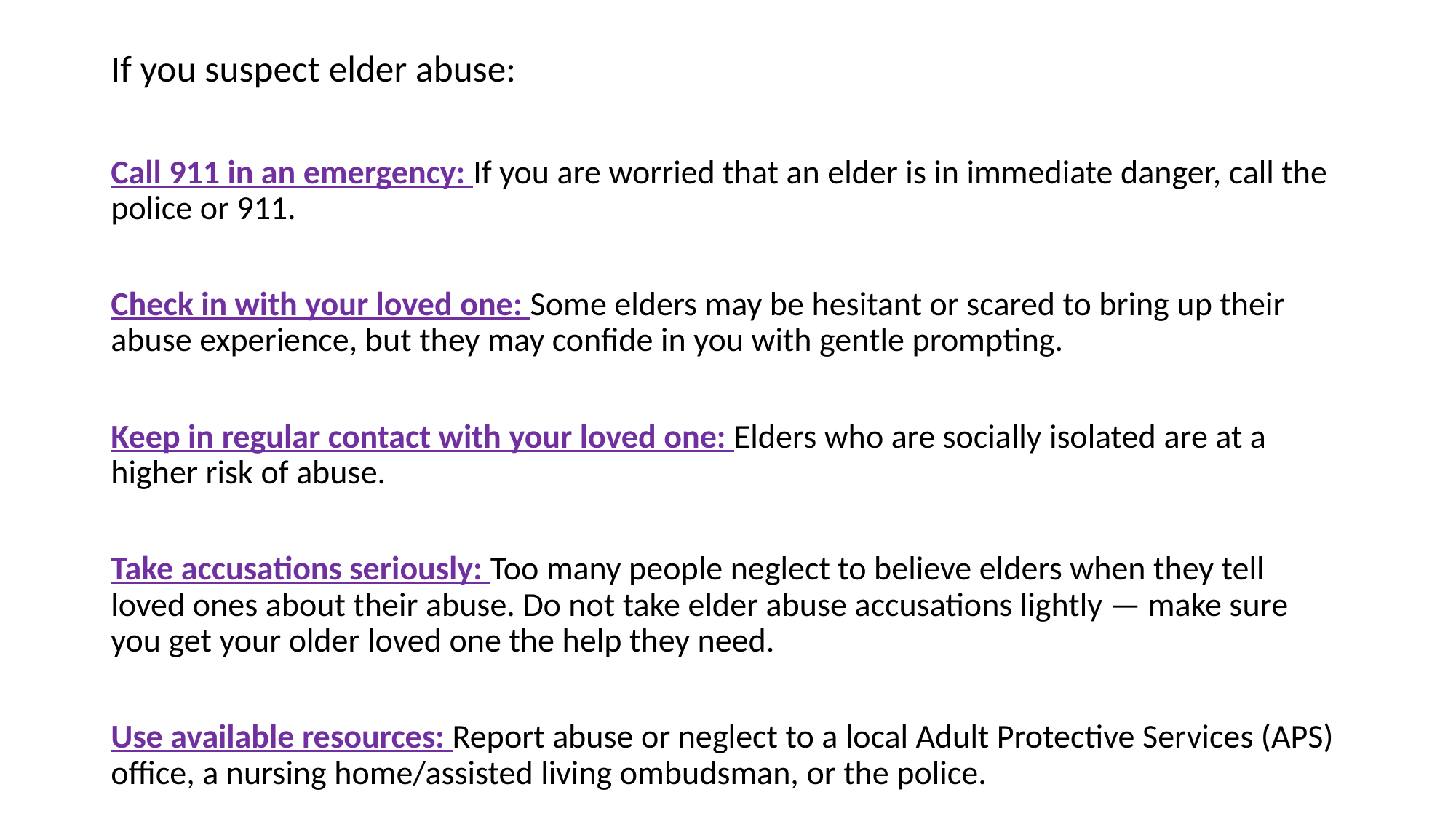

# If you suspect elder abuse:

Call 911 in an emergency: If you are worried that an elder is in immediate danger, call the police or 911.

Check in with your loved one: Some elders may be hesitant or scared to bring up their abuse experience, but they may confide in you with gentle prompting.

Keep in regular contact with your loved one: Elders who are socially isolated are at a higher risk of abuse.

Take accusations seriously: Too many people neglect to believe elders when they tell loved ones about their abuse. Do not take elder abuse accusations lightly — make sure you get your older loved one the help they need.

Use available resources: Report abuse or neglect to a local Adult Protective Services (APS) office, a nursing home/assisted living ombudsman, or the police.